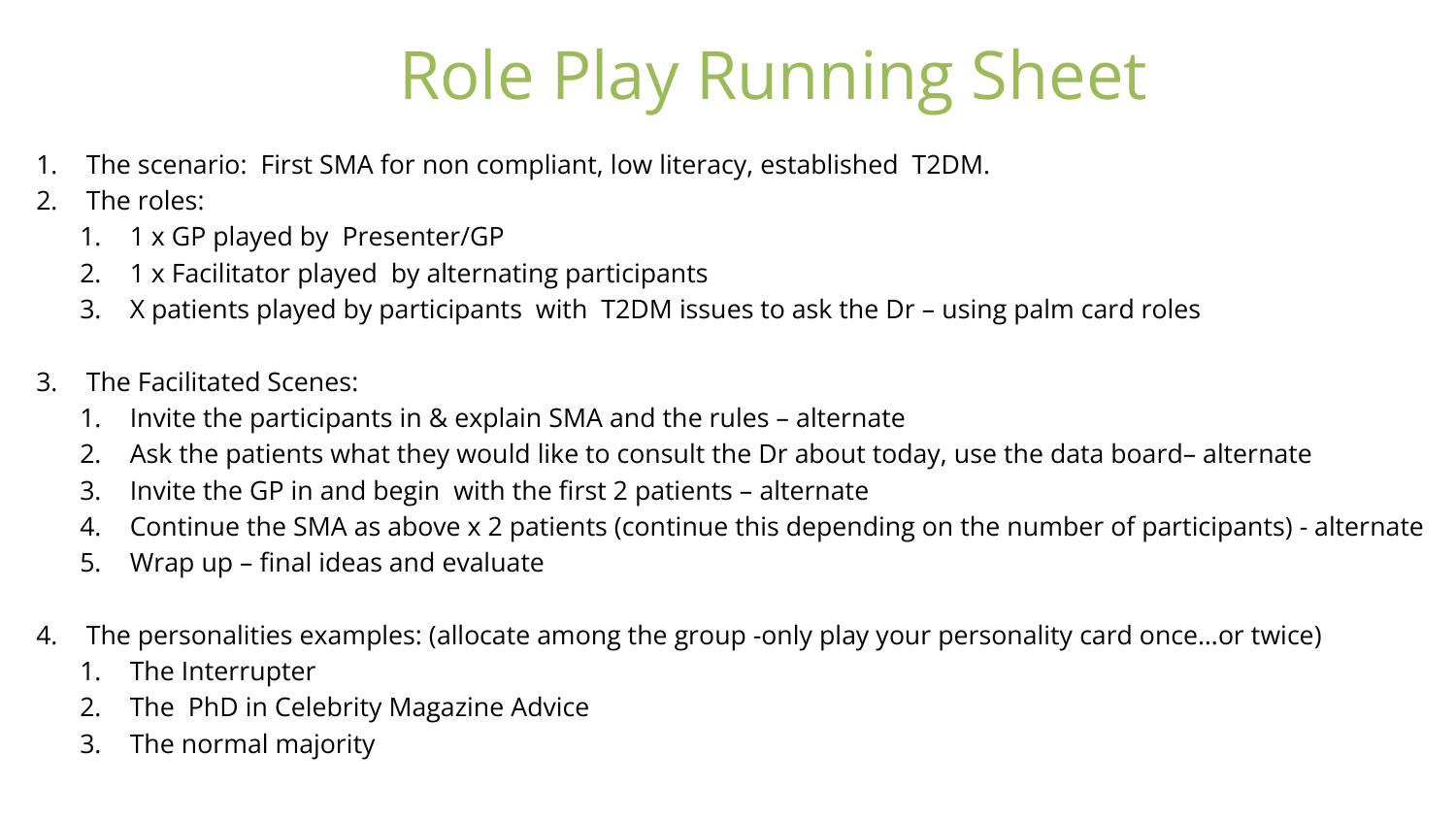

# Role Play Running Sheet
The scenario:  First SMA for non compliant, low literacy, established  T2DM.
The roles:
1 x GP played by  Presenter/GP
1 x Facilitator played  by alternating participants
X patients played by participants  with  T2DM issues to ask the Dr – using palm card roles

The Facilitated Scenes:
Invite the participants in & explain SMA and the rules – alternate
Ask the patients what they would like to consult the Dr about today, use the data board– alternate
Invite the GP in and begin  with the first 2 patients – alternate
Continue the SMA as above x 2 patients (continue this depending on the number of participants) - alternate
Wrap up – final ideas and evaluate

The personalities examples: (allocate among the group -only play your personality card once…or twice)
The Interrupter
The  PhD in Celebrity Magazine Advice
The normal majority